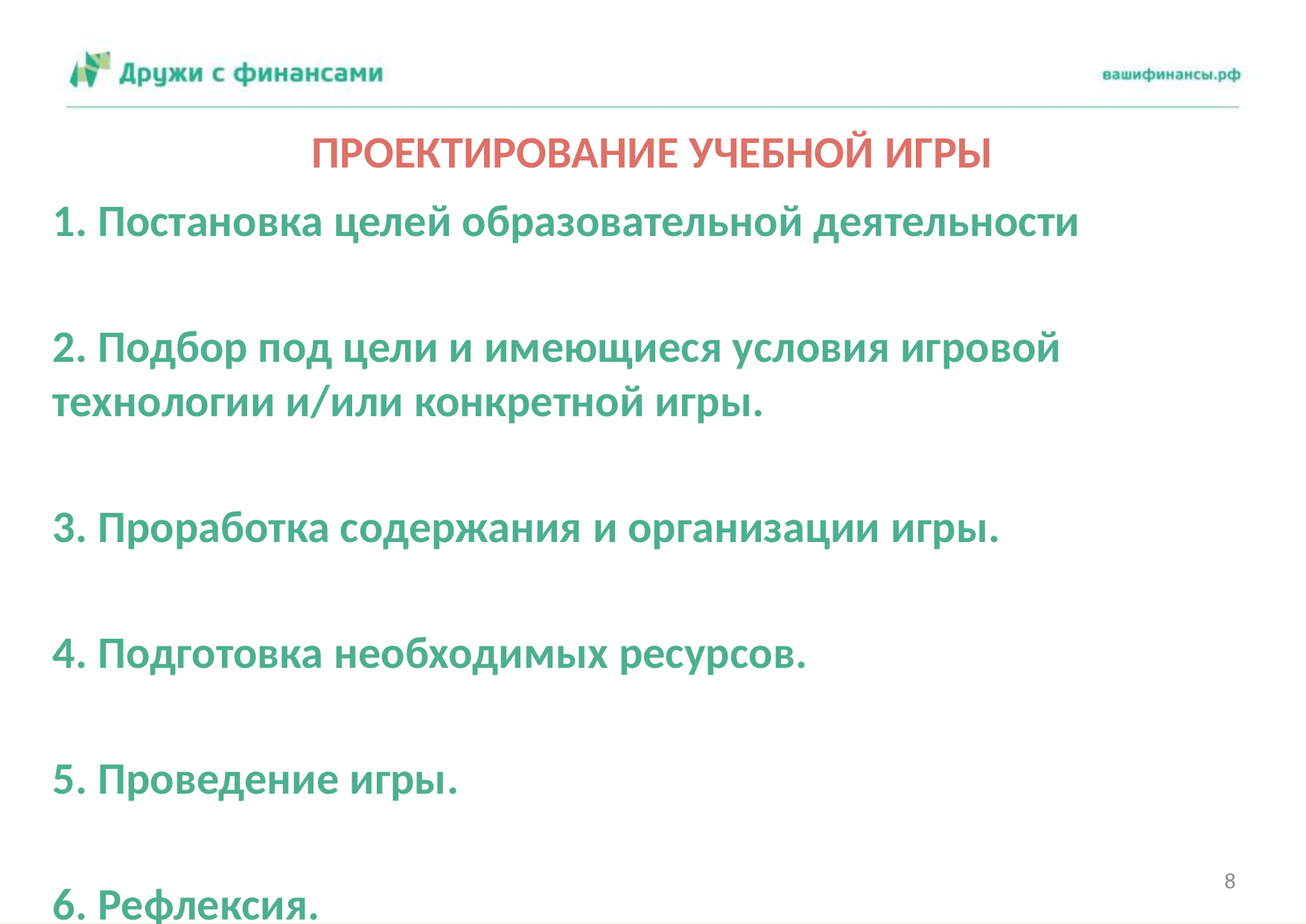

# ПРОЕКТИРОВАНИЕ УЧЕБНОЙ ИГРЫ
1. Постановка целей образовательной деятельности

2. Подбор под цели и имеющиеся условия игровой технологии и/или конкретной игры.

3. Проработка содержания и организации игры.

4. Подготовка необходимых ресурсов.

5. Проведение игры.

6. Рефлексия.
8